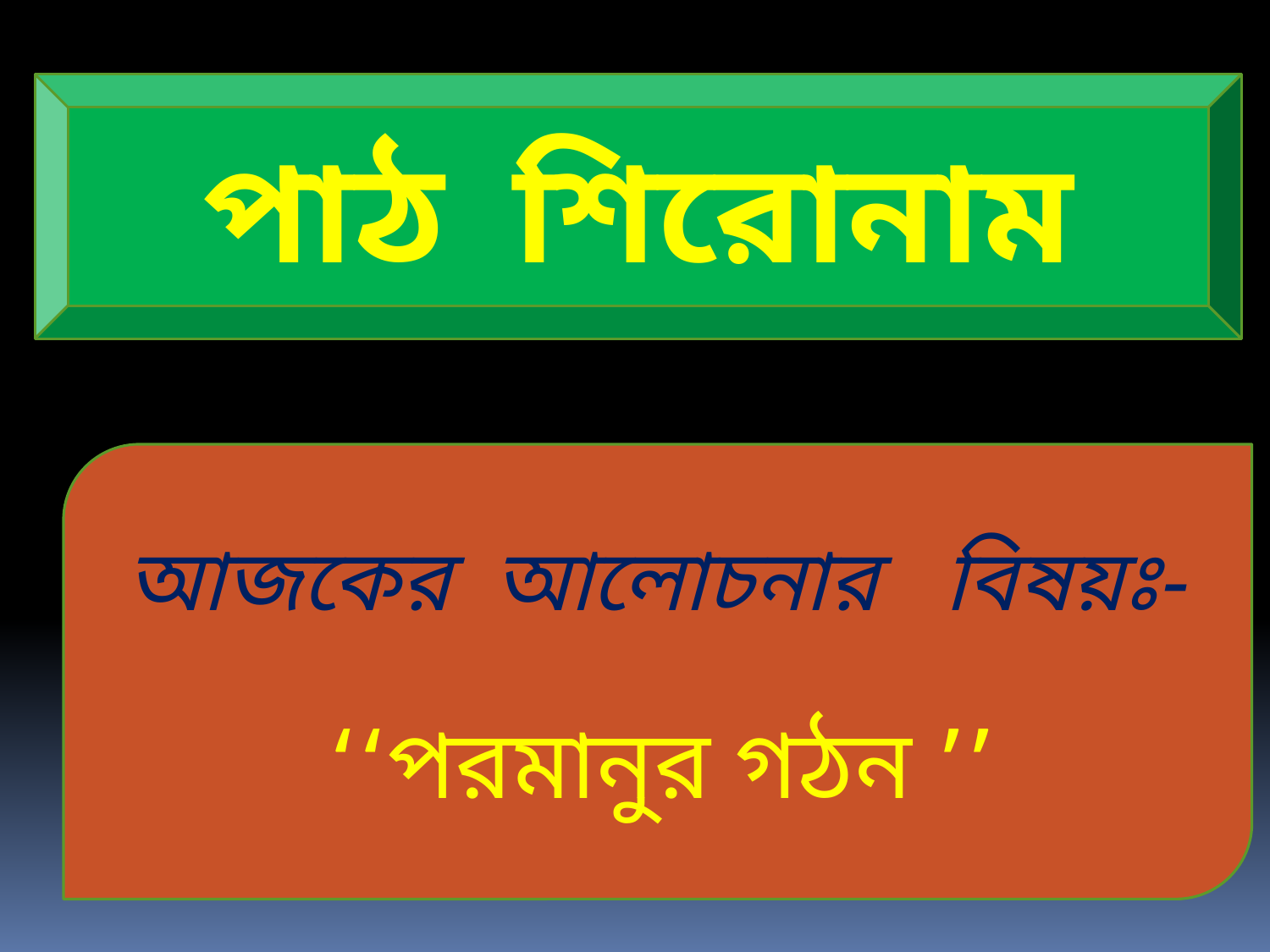

পাঠ  শিরোনাম
আজকের  আলোচনার   বিষয়ঃ-

 ‘‘পরমানুর গঠন ’’